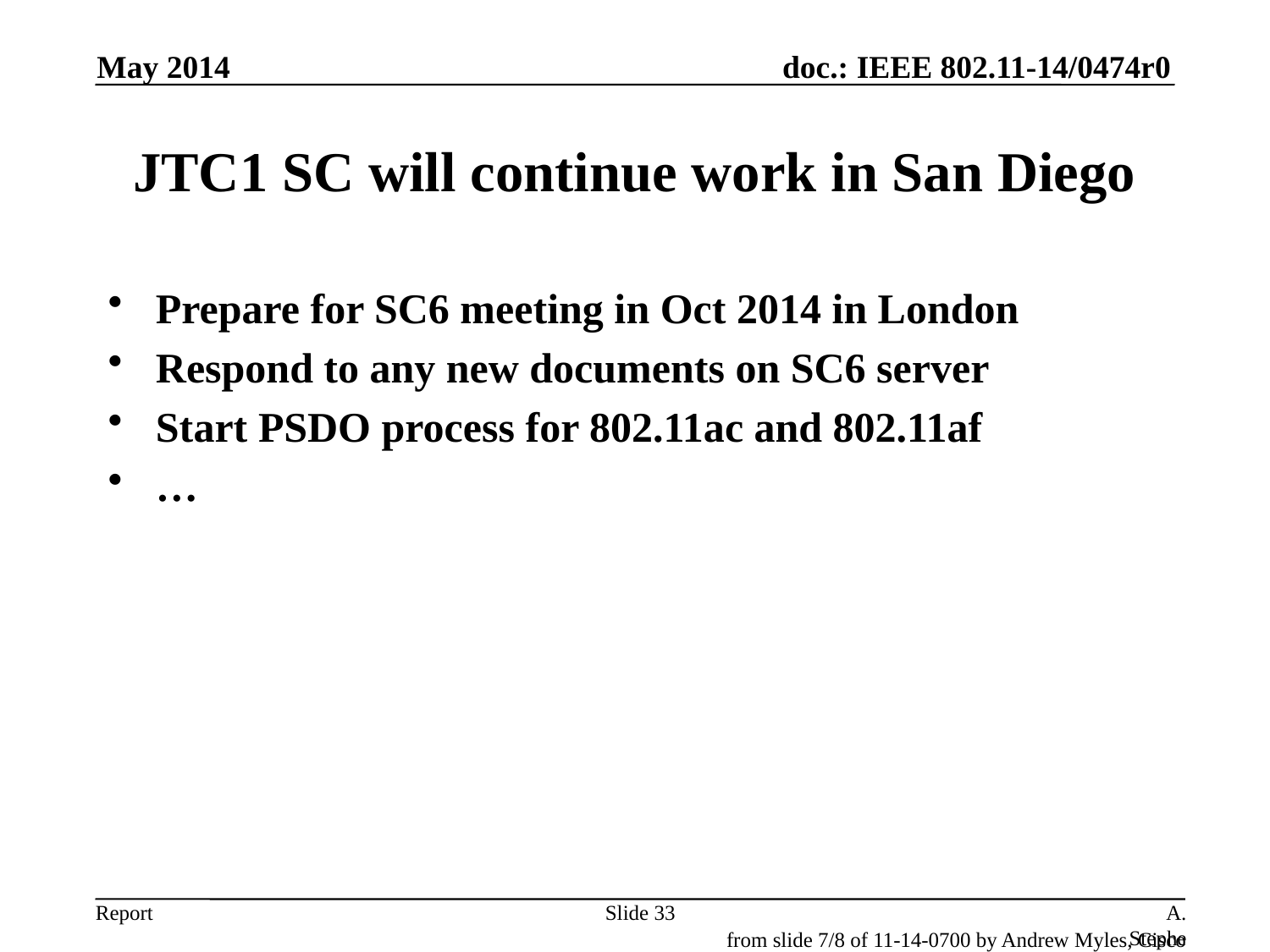

May 2014
# JTC1 SC will continue work in San Diego
Prepare for SC6 meeting in Oct 2014 in London
Respond to any new documents on SC6 server
Start PSDO process for 802.11ac and 802.11af
…
Slide 33
A. Stephens, Intel, D. Stanley, Aruba
from slide 7/8 of 11-14-0700 by Andrew Myles, Cisco